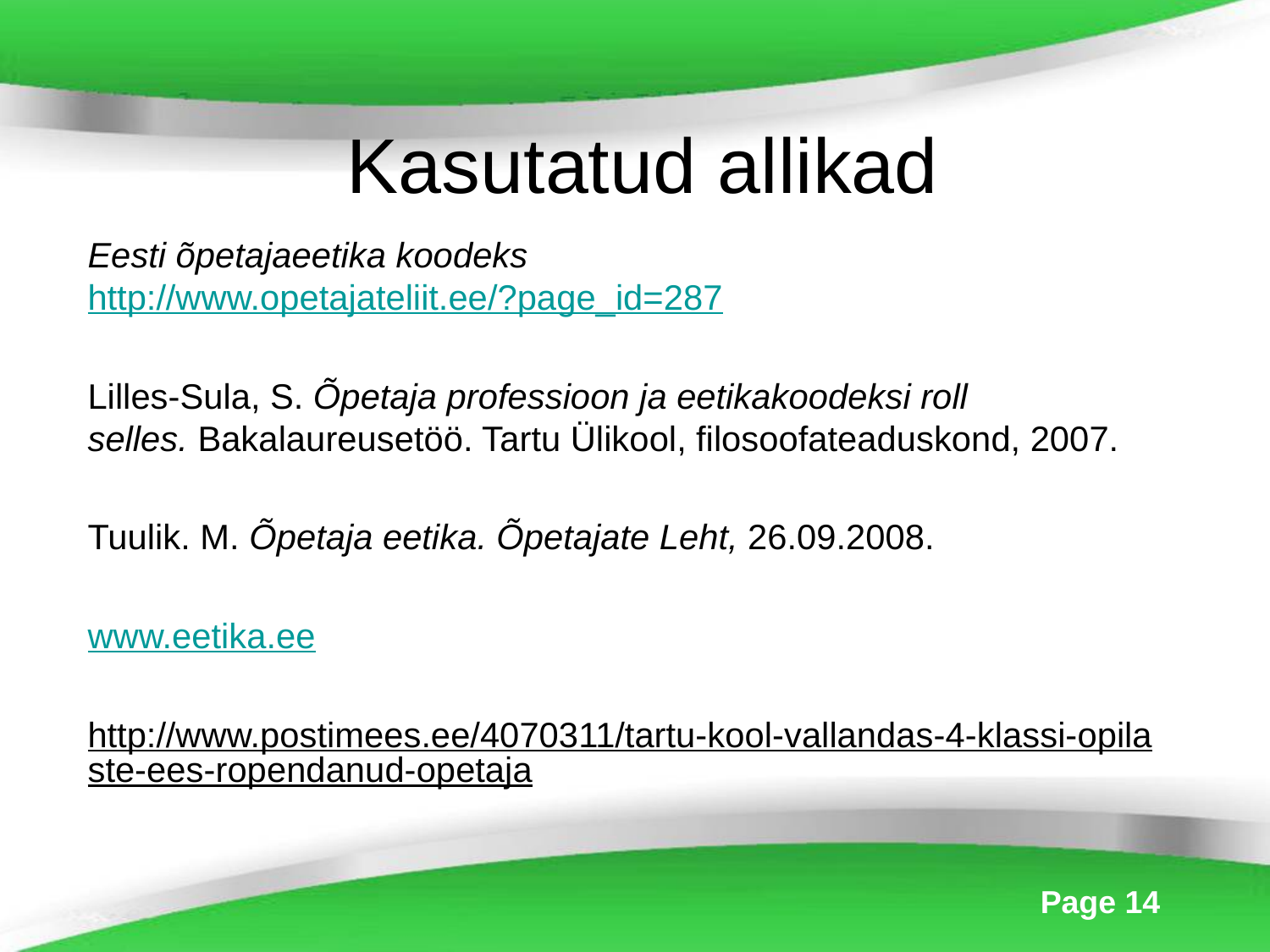

# Kasutatud allikad
Eesti õpetajaeetika koodeks http://www.opetajateliit.ee/?page_id=287

Lilles-Sula, S. Õpetaja professioon ja eetikakoodeksi roll selles. Bakalaureusetöö. Tartu Ülikool, filosoofateaduskond, 2007.

Tuulik. M. Õpetaja eetika. Õpetajate Leht, 26.09.2008.

www.eetika.ee

http://www.postimees.ee/4070311/tartu-kool-vallandas-4-klassi-opilaste-ees-ropendanud-opetaja